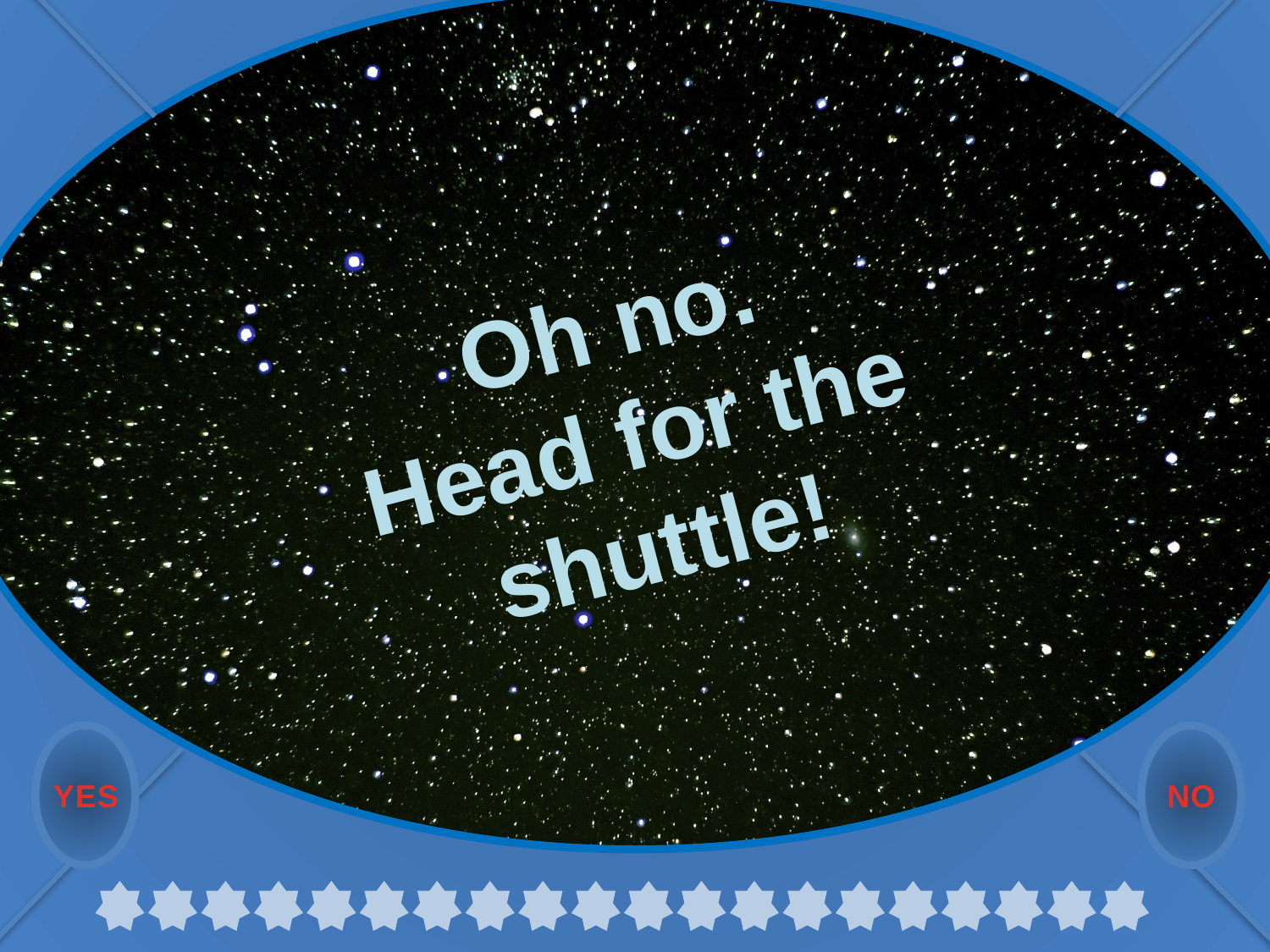

YES
NO

Oh no.
Head for the
shuttle!